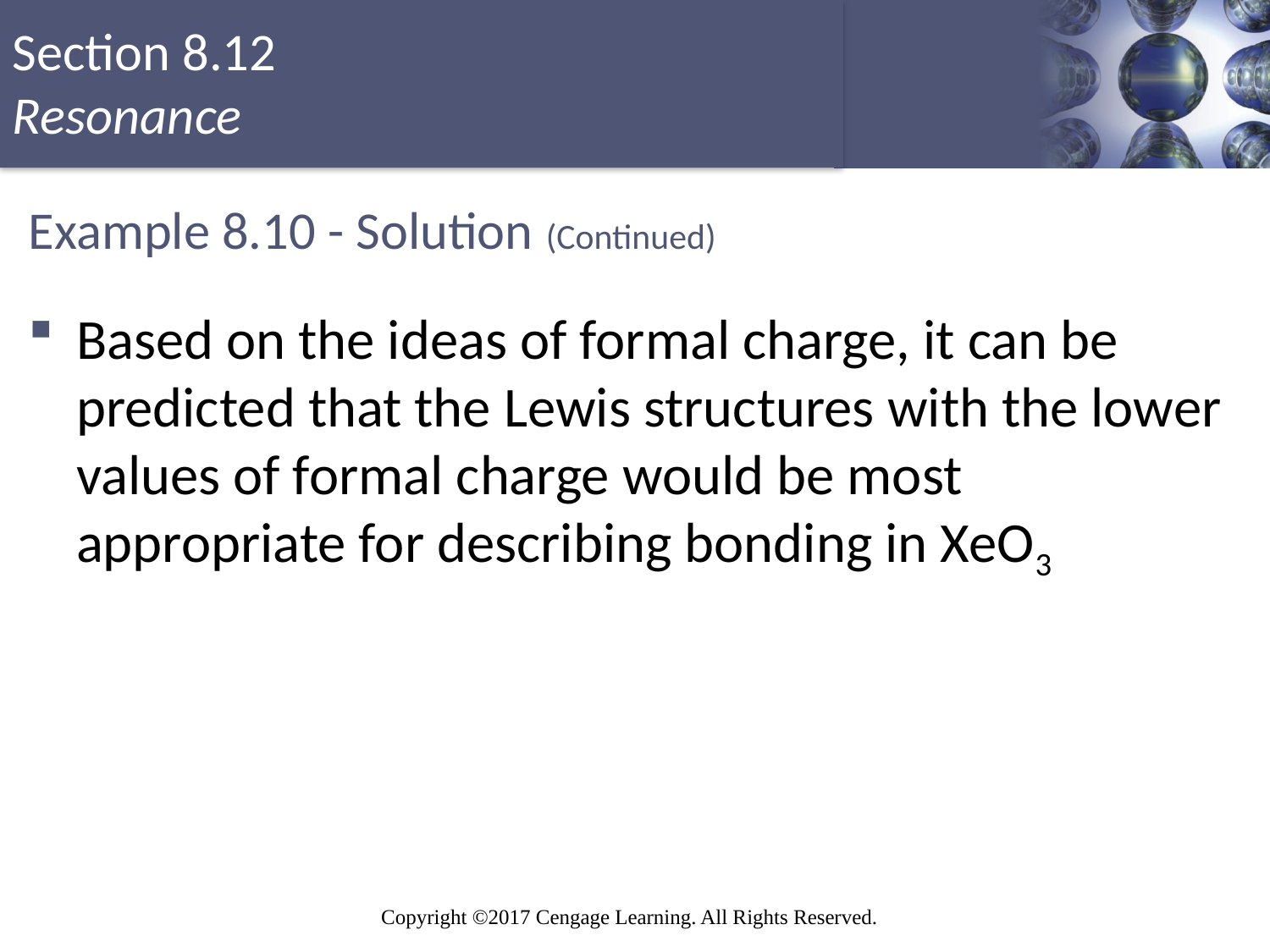

# Example 8.10 - Solution (Continued)
Based on the ideas of formal charge, it can be predicted that the Lewis structures with the lower values of formal charge would be most appropriate for describing bonding in XeO3